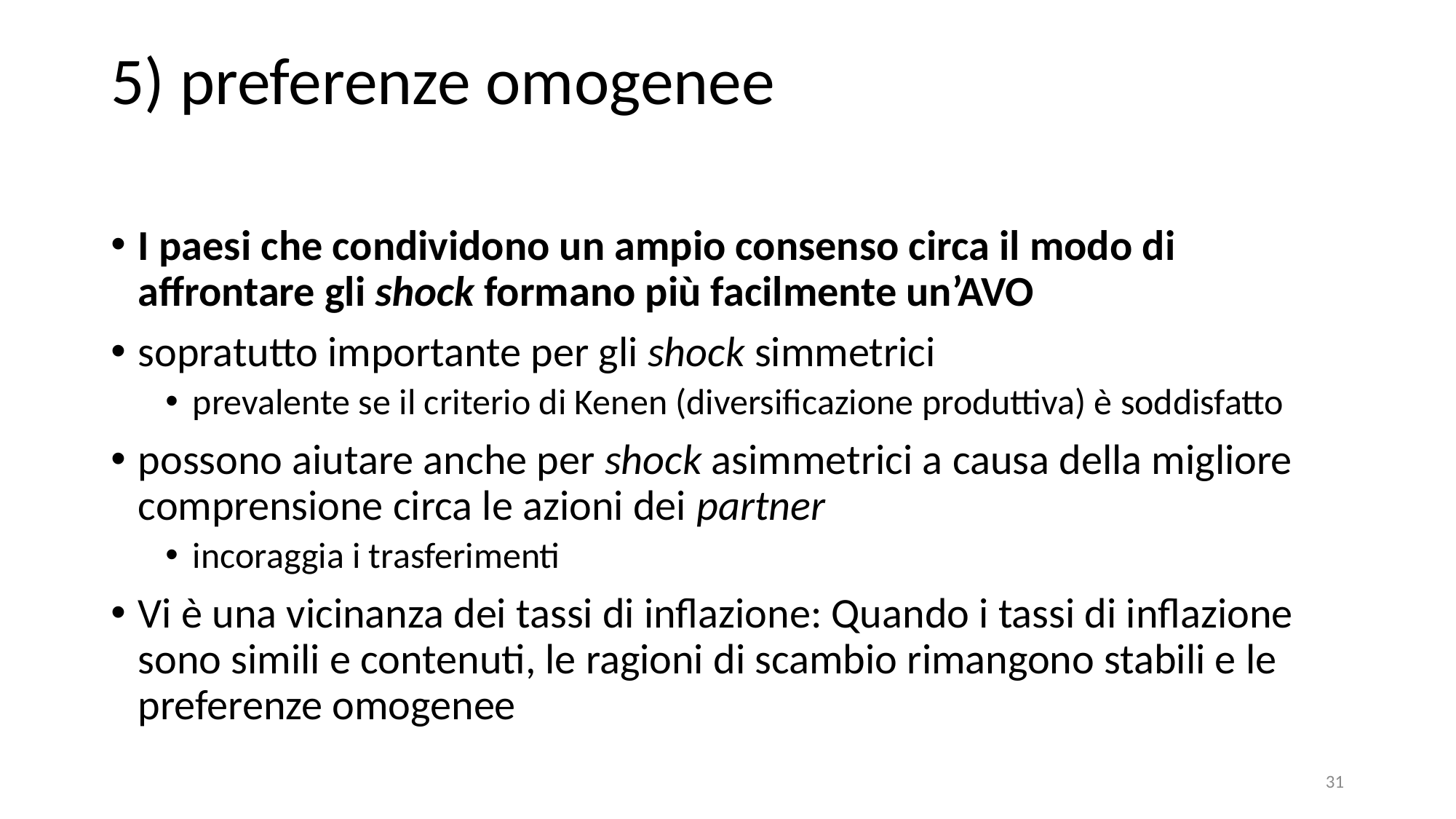

# 5) preferenze omogenee
I paesi che condividono un ampio consenso circa il modo di affrontare gli shock formano più facilmente un’AVO
sopratutto importante per gli shock simmetrici
prevalente se il criterio di Kenen (diversificazione produttiva) è soddisfatto
possono aiutare anche per shock asimmetrici a causa della migliore comprensione circa le azioni dei partner
incoraggia i trasferimenti
Vi è una vicinanza dei tassi di inflazione: Quando i tassi di inflazione sono simili e contenuti, le ragioni di scambio rimangono stabili e le preferenze omogenee
31